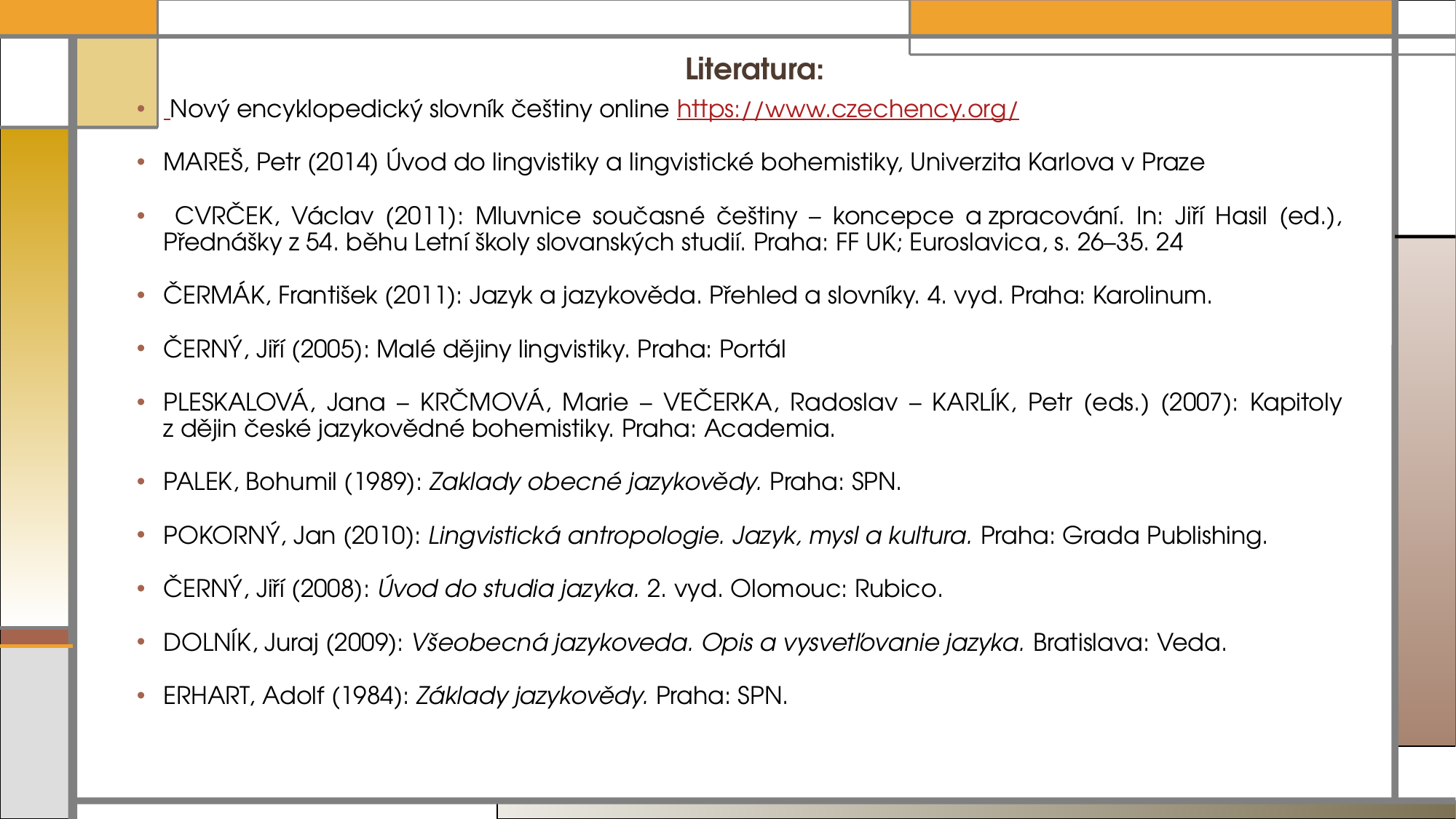

# Literatura:
 Nový encyklopedický slovník češtiny online https://www.czechency.org/
MAREŠ, Petr (2014) Úvod do lingvistiky a lingvistické bohemistiky, Univerzita Karlova v Praze
 CVRČEK, Václav (2011): Mluvnice současné češtiny – koncepce a zpracování. In: Jiří Hasil (ed.), Přednášky z 54. běhu Letní školy slovanských studií. Praha: FF UK; Euroslavica, s. 26–35. 24
ČERMÁK, František (2011): Jazyk a jazykověda. Přehled a slovníky. 4. vyd. Praha: Karolinum.
ČERNÝ, Jiří (2005): Malé dějiny lingvistiky. Praha: Portál
PLESKALOVÁ, Jana – KRČMOVÁ, Marie – VEČERKA, Radoslav – KARLÍK, Petr (eds.) (2007): Kapitoly z dějin české jazykovědné bohemistiky. Praha: Academia.
PALEK, Bohumil (1989): Zaklady obecné jazykovědy. Praha: SPN.
POKORNÝ, Jan (2010): Lingvistická antropologie. Jazyk, mysl a kultura. Praha: Grada Publishing.
ČERNÝ, Jiří (2008): Úvod do studia jazyka. 2. vyd. Olomouc: Rubico.
DOLNÍK, Juraj (2009): Všeobecná jazykoveda. Opis a vysvetľovanie jazyka. Bratislava: Veda.
ERHART, Adolf (1984): Základy jazykovědy. Praha: SPN.